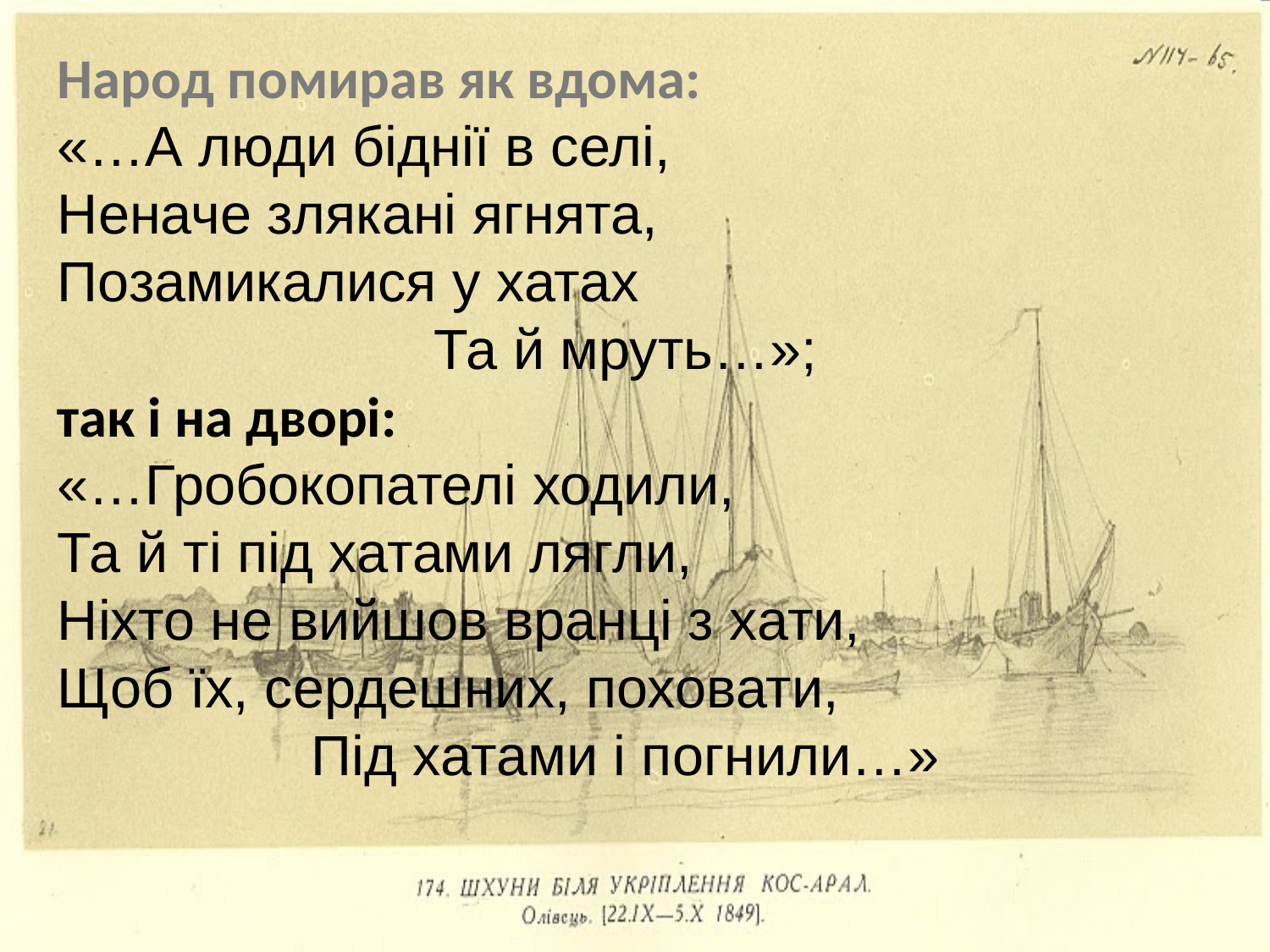

Народ помирав як вдома:
«…А люди біднії в селі,
Неначе злякані ягнята,
Позамикалися у хатах
Та й мруть…»;
так і на дворі:
«…Гробокопателі ходили,
Та й ті під хатами лягли,
Ніхто не вийшов вранці з хати,
Щоб їх, сердешних, поховати,
Під хатами і погнили…»